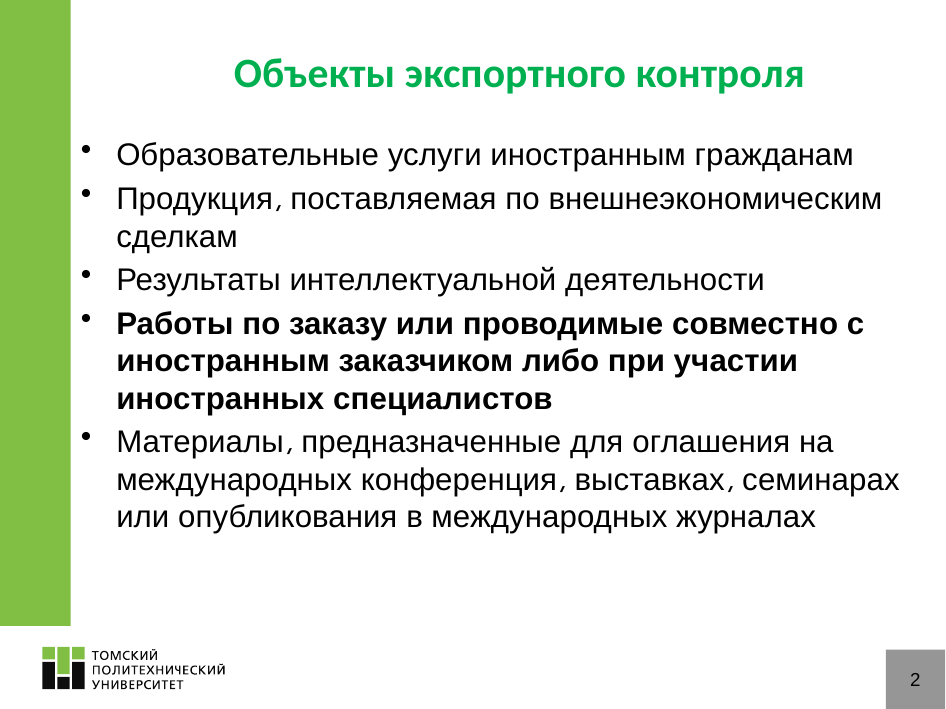

# Объекты экспортного контроля
Образовательные услуги иностранным гражданам
Продукция, поставляемая по внешнеэкономическим сделкам
Результаты интеллектуальной деятельности
Работы по заказу или проводимые совместно с иностранным заказчиком либо при участии иностранных специалистов
Материалы, предназначенные для оглашения на международных конференция, выставках, семинарах или опубликования в международных журналах

2